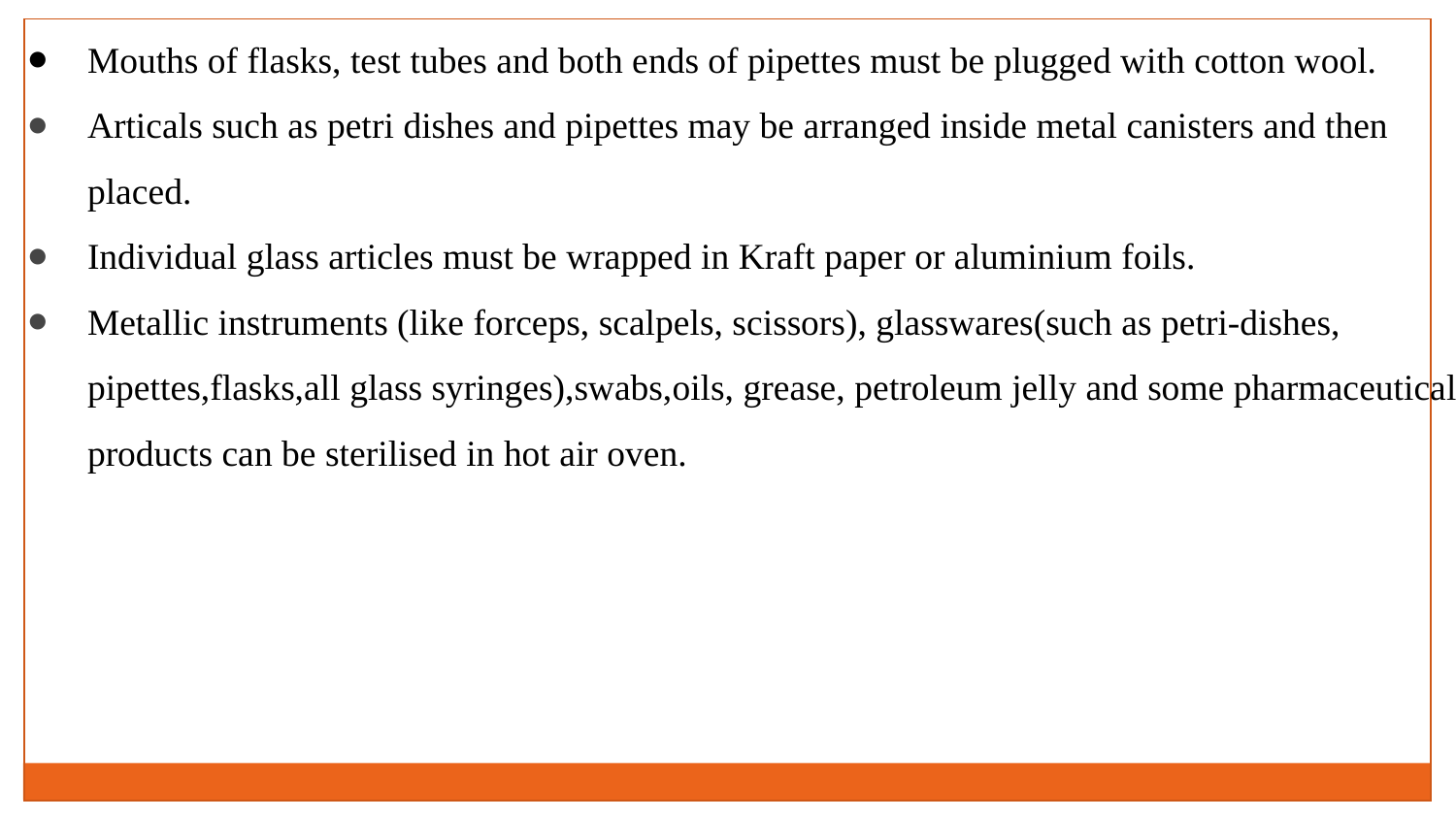

Mouths of flasks, test tubes and both ends of pipettes must be plugged with cotton wool.
Articals such as petri dishes and pipettes may be arranged inside metal canisters and then placed.
Individual glass articles must be wrapped in Kraft paper or aluminium foils.
Metallic instruments (like forceps, scalpels, scissors), glasswares(such as petri-dishes, pipettes,flasks,all glass syringes),swabs,oils, grease, petroleum jelly and some pharmaceutical products can be sterilised in hot air oven.